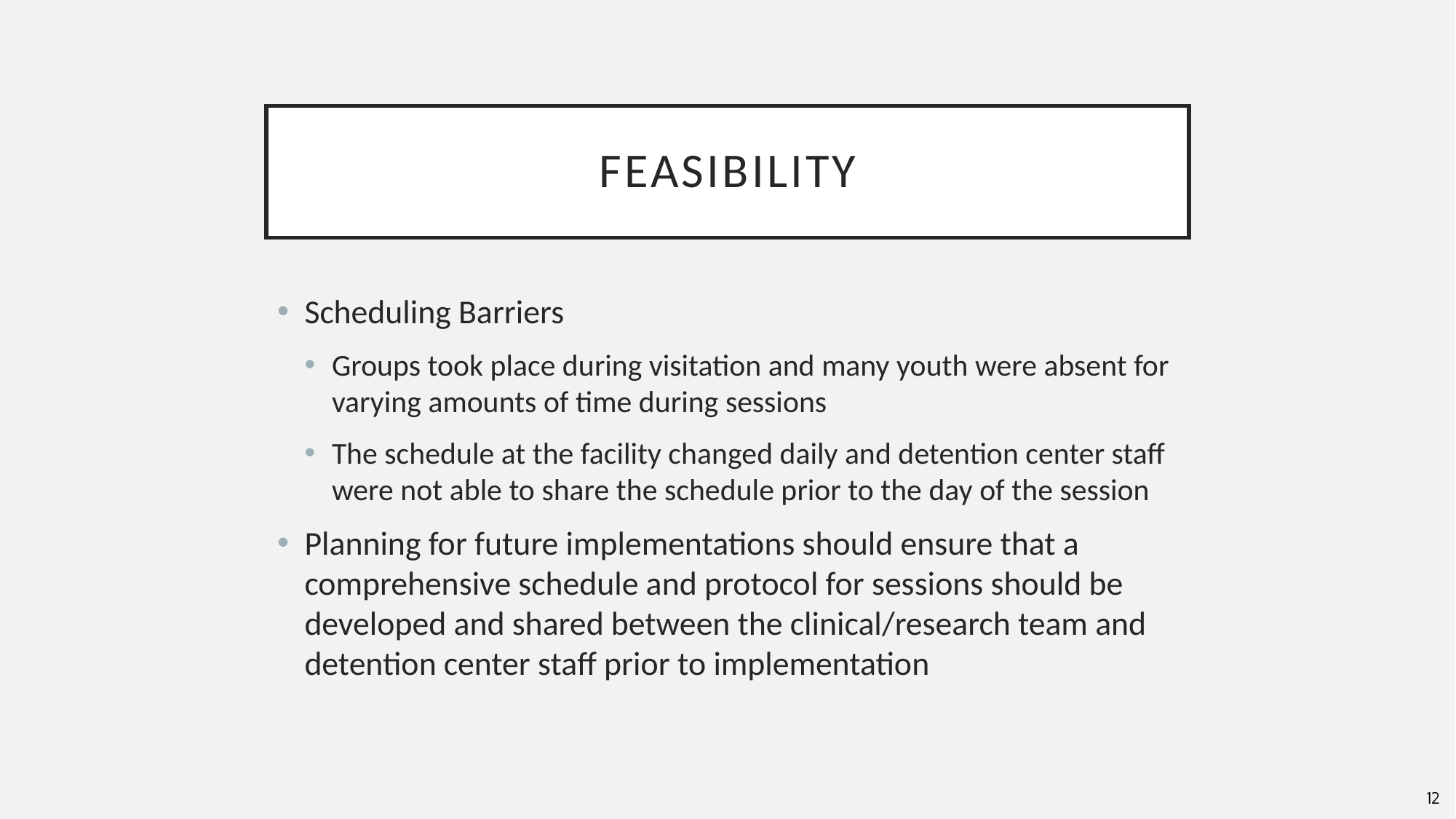

feasibility
Scheduling Barriers
Groups took place during visitation and many youth were absent for varying amounts of time during sessions
The schedule at the facility changed daily and detention center staff were not able to share the schedule prior to the day of the session
Planning for future implementations should ensure that a comprehensive schedule and protocol for sessions should be developed and shared between the clinical/research team and detention center staff prior to implementation
12